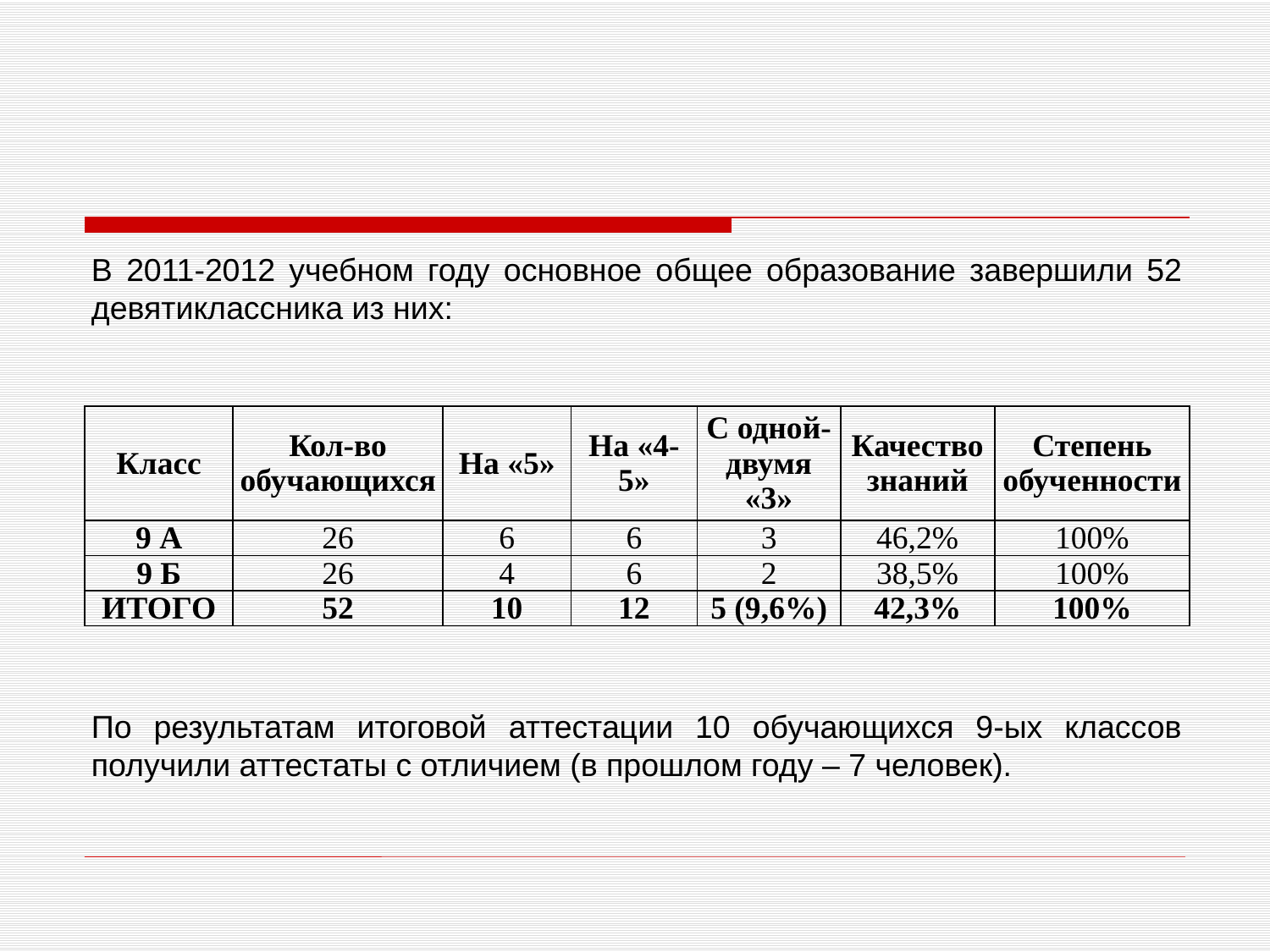

В 2011-2012 учебном году основное общее образование завершили 52 девятиклассника из них:

По результатам итоговой аттестации 10 обучающихся 9-ых классов получили аттестаты с отличием (в прошлом году – 7 человек).

| Класс | Кол-во обучающихся | На «5» | На «4-5» | С одной-двумя «3» | Качество знаний | Степень обученности |
| --- | --- | --- | --- | --- | --- | --- |
| 9 А | 26 | 6 | 6 | 3 | 46,2% | 100% |
| 9 Б | 26 | 4 | 6 | 2 | 38,5% | 100% |
| ИТОГО | 52 | 10 | 12 | 5 (9,6%) | 42,3% | 100% |